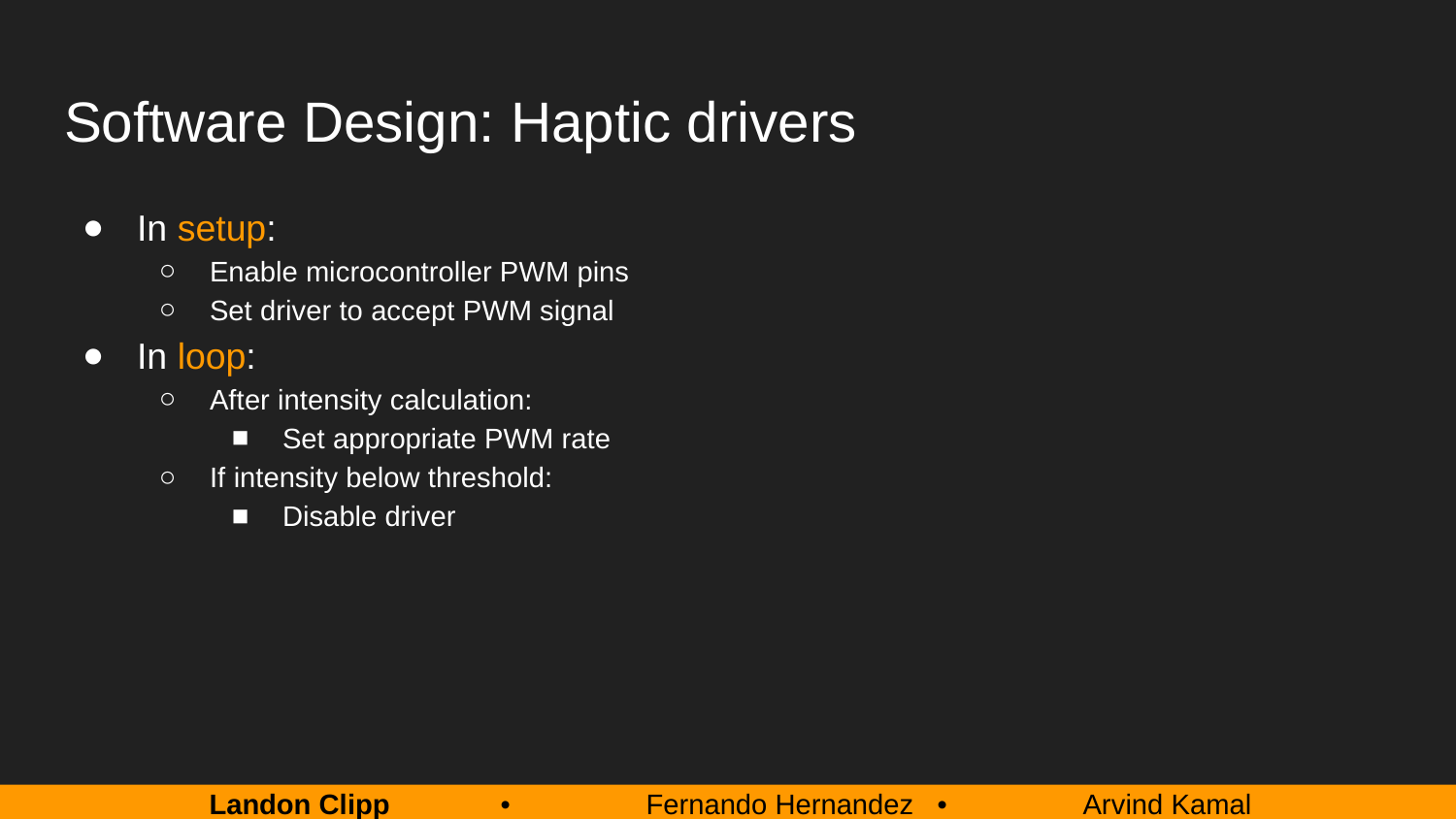

# Software Design: Haptic drivers
In setup:
Enable microcontroller PWM pins
Set driver to accept PWM signal
In loop:
After intensity calculation:
Set appropriate PWM rate
If intensity below threshold:
Disable driver
Landon Clipp 	•	Fernando Hernandez 	•	Arvind Kamal